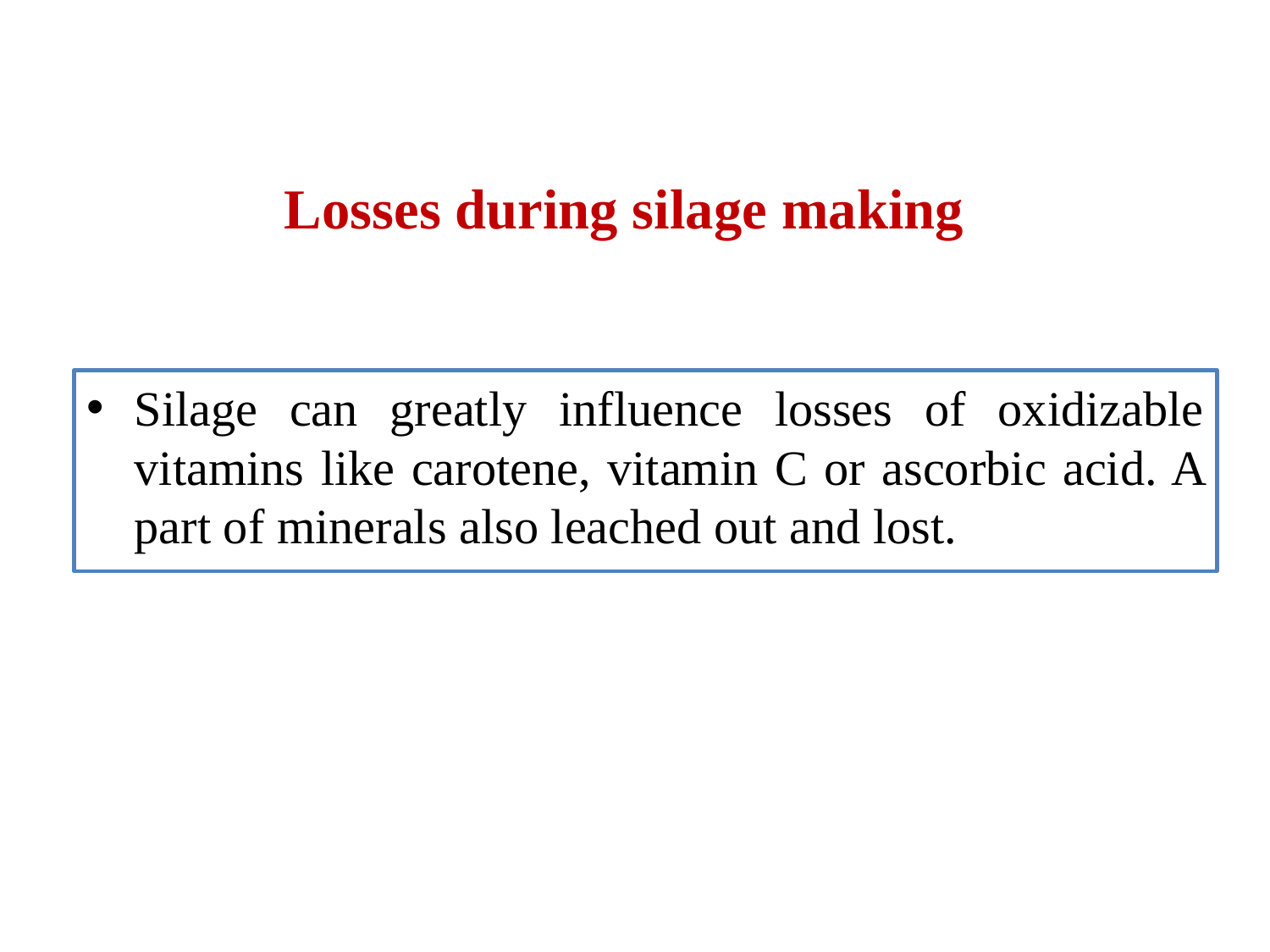

# Losses during silage making
Silage can greatly influence losses of oxidizable vitamins like carotene, vitamin C or ascorbic acid. A part of minerals also leached out and lost.